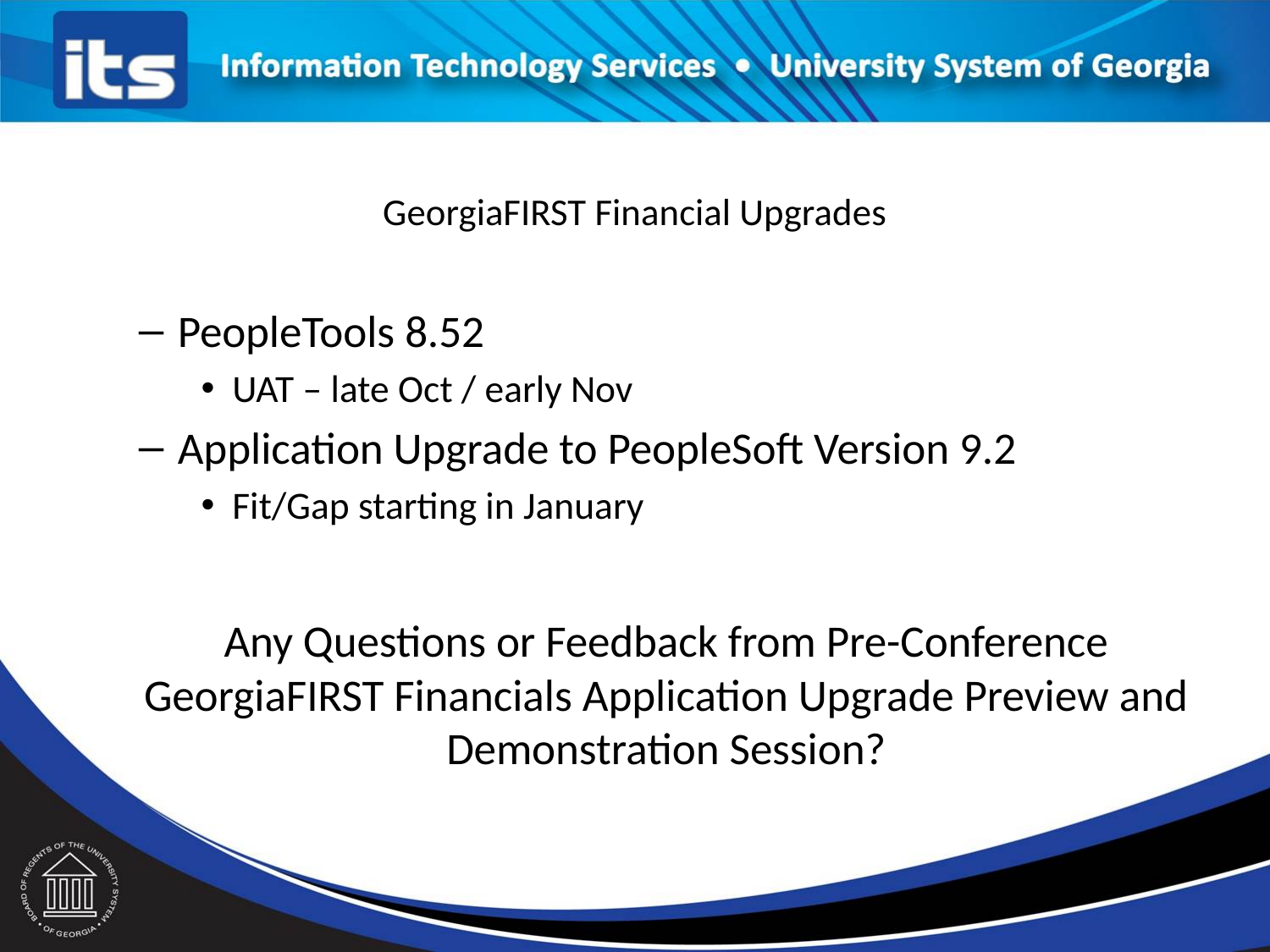

# GeorgiaFIRST Financial Upgrades
PeopleTools 8.52
UAT – late Oct / early Nov
Application Upgrade to PeopleSoft Version 9.2
Fit/Gap starting in January

Any Questions or Feedback from Pre-Conference GeorgiaFIRST Financials Application Upgrade Preview and Demonstration Session?